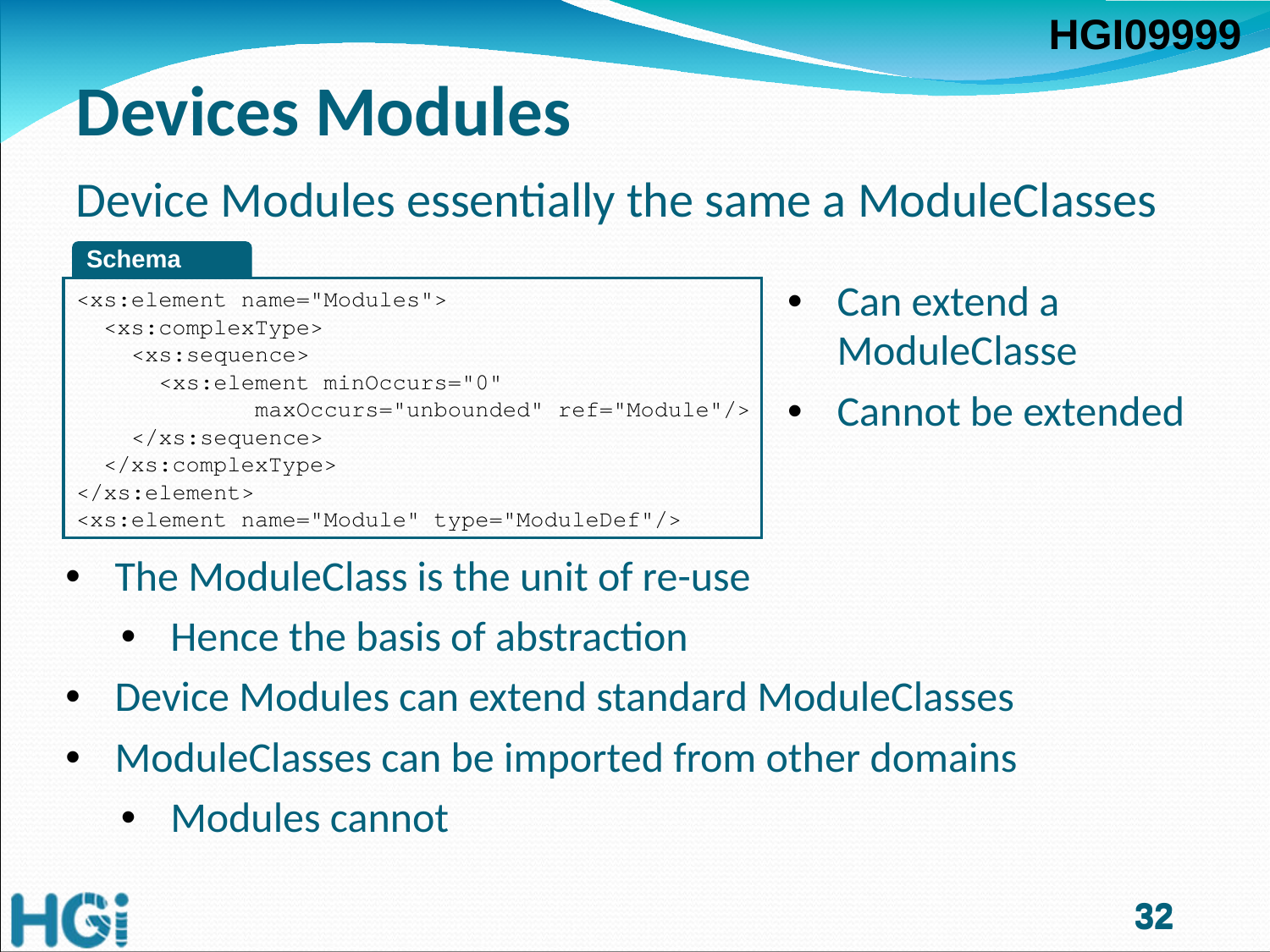

# Devices Modules
Device Modules essentially the same a ModuleClasses
Schema
<xs:element name="Modules">
  <xs:complexType>
    <xs:sequence>
      <xs:element minOccurs="0"
             maxOccurs="unbounded" ref="Module"/>
    </xs:sequence>
  </xs:complexType>
</xs:element>
<xs:element name="Module" type="ModuleDef"/>
Can extend a
ModuleClasse
Cannot be extended
The ModuleClass is the unit of re-use
Hence the basis of abstraction
Device Modules can extend standard ModuleClasses
ModuleClasses can be imported from other domains
Modules cannot
32
32